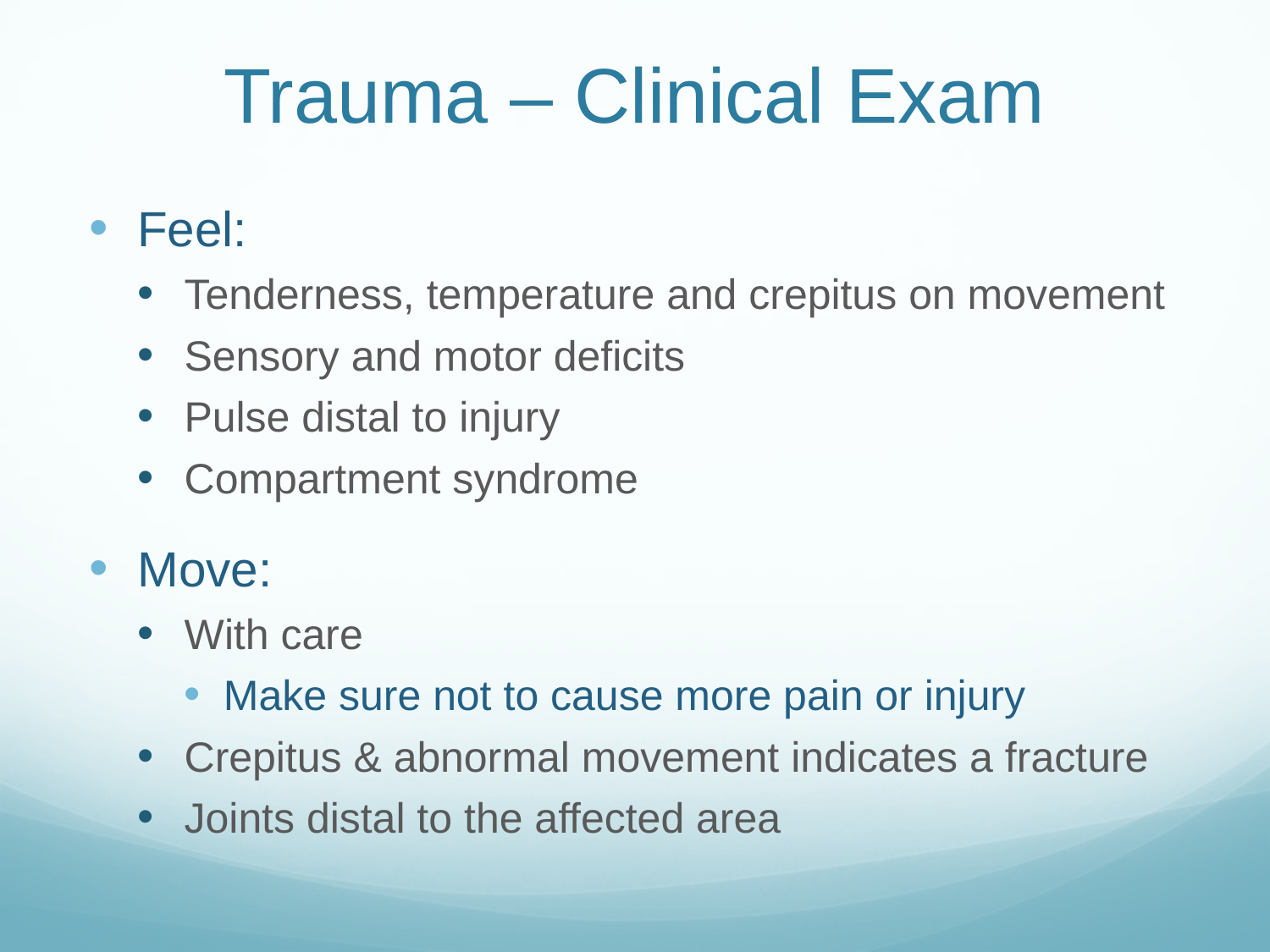

# Trauma – Clinical Exam
Feel:
Tenderness, temperature and crepitus on movement
Sensory and motor deficits
Pulse distal to injury
Compartment syndrome
Move:
With care
Make sure not to cause more pain or injury
Crepitus & abnormal movement indicates a fracture
Joints distal to the affected area